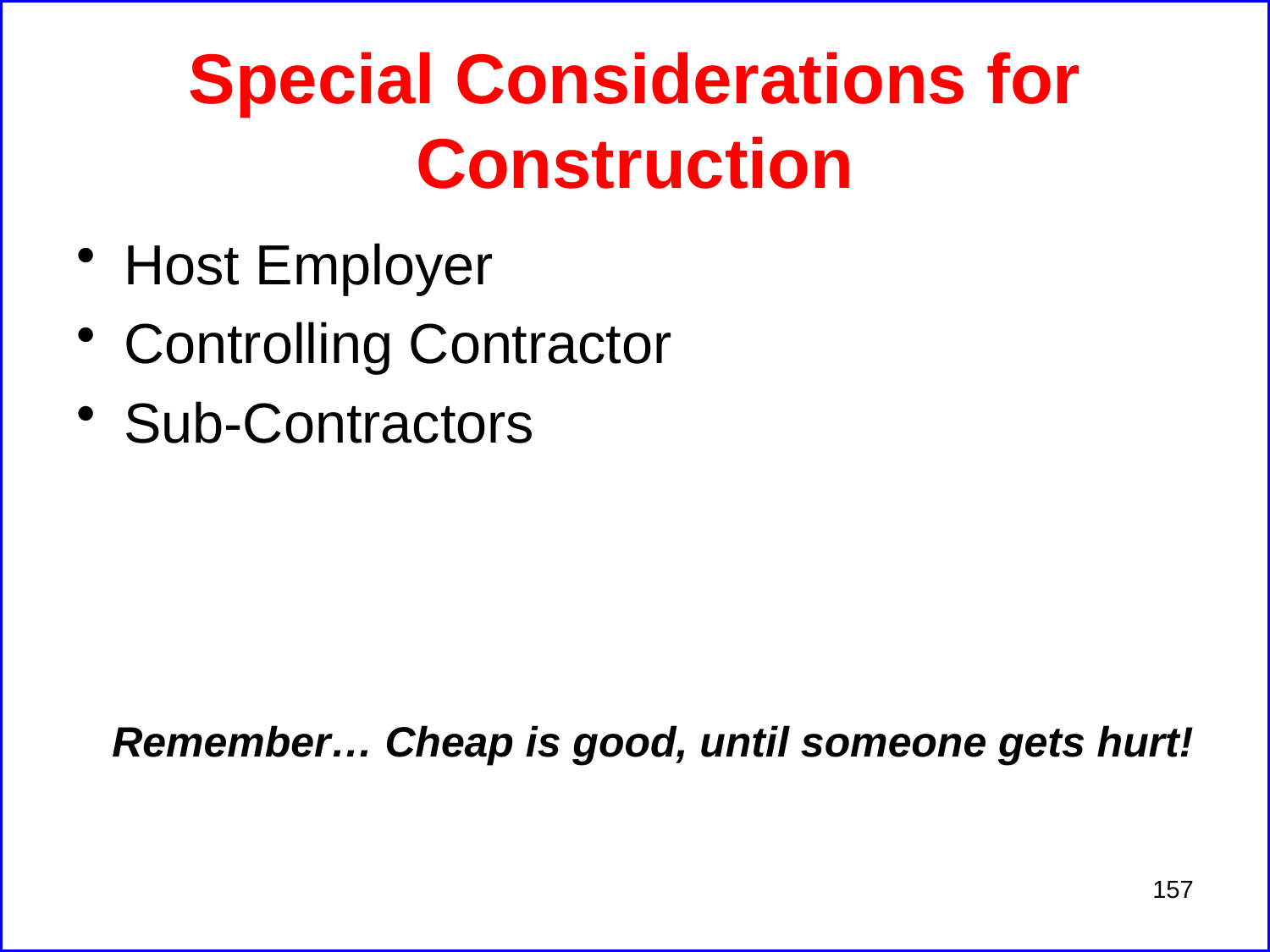

# Special Considerations for Construction
Host Employer
Controlling Contractor
Sub-Contractors
Remember… Cheap is good, until someone gets hurt!
157